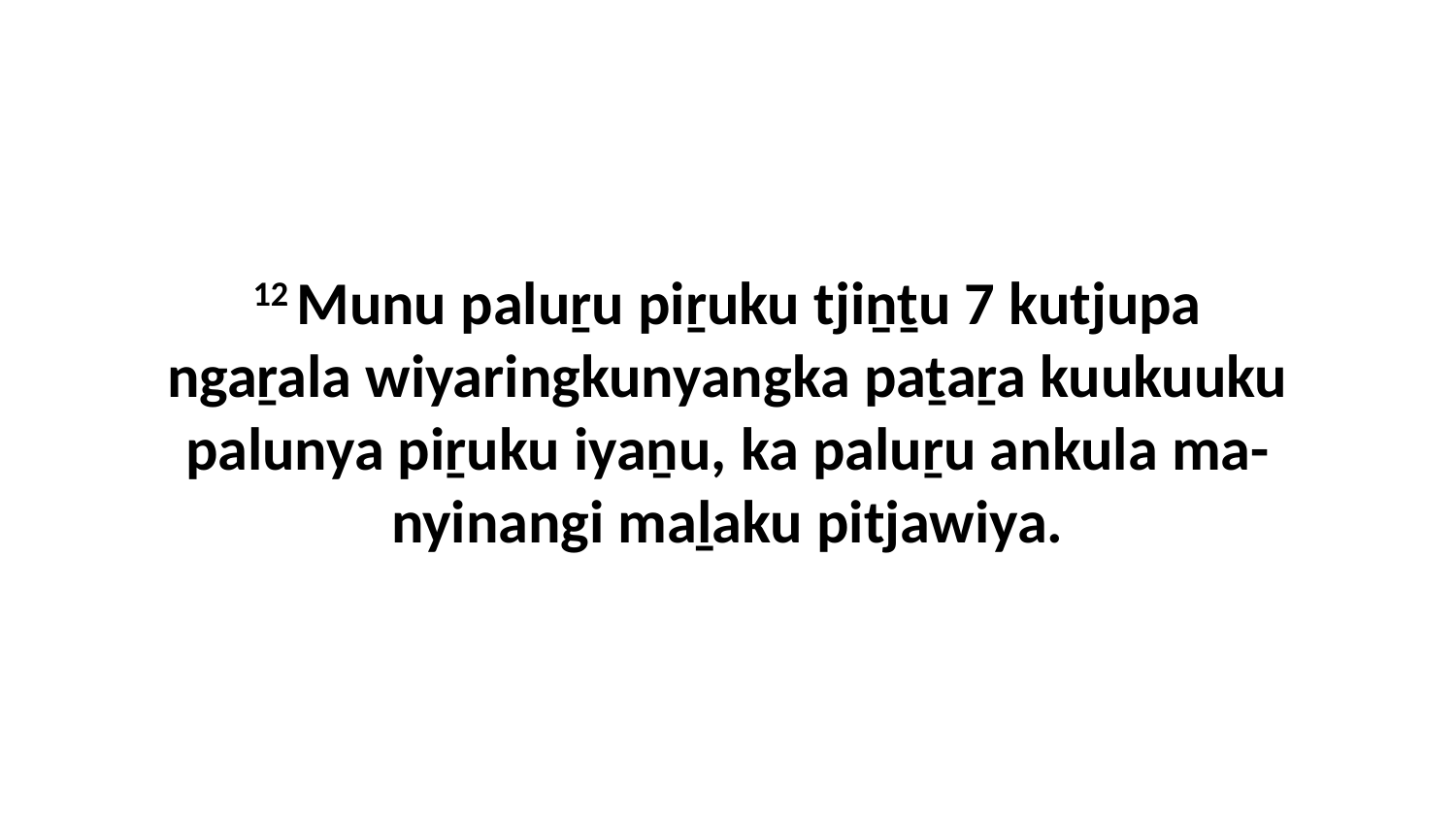

12 Munu paluṟu piṟuku tjiṉṯu 7 kutjupa ngaṟala wiyaringkunyangka paṯaṟa kuukuuku palunya piṟuku iyaṉu, ka paluṟu ankula ma-nyinangi maḻaku pitjawiya.